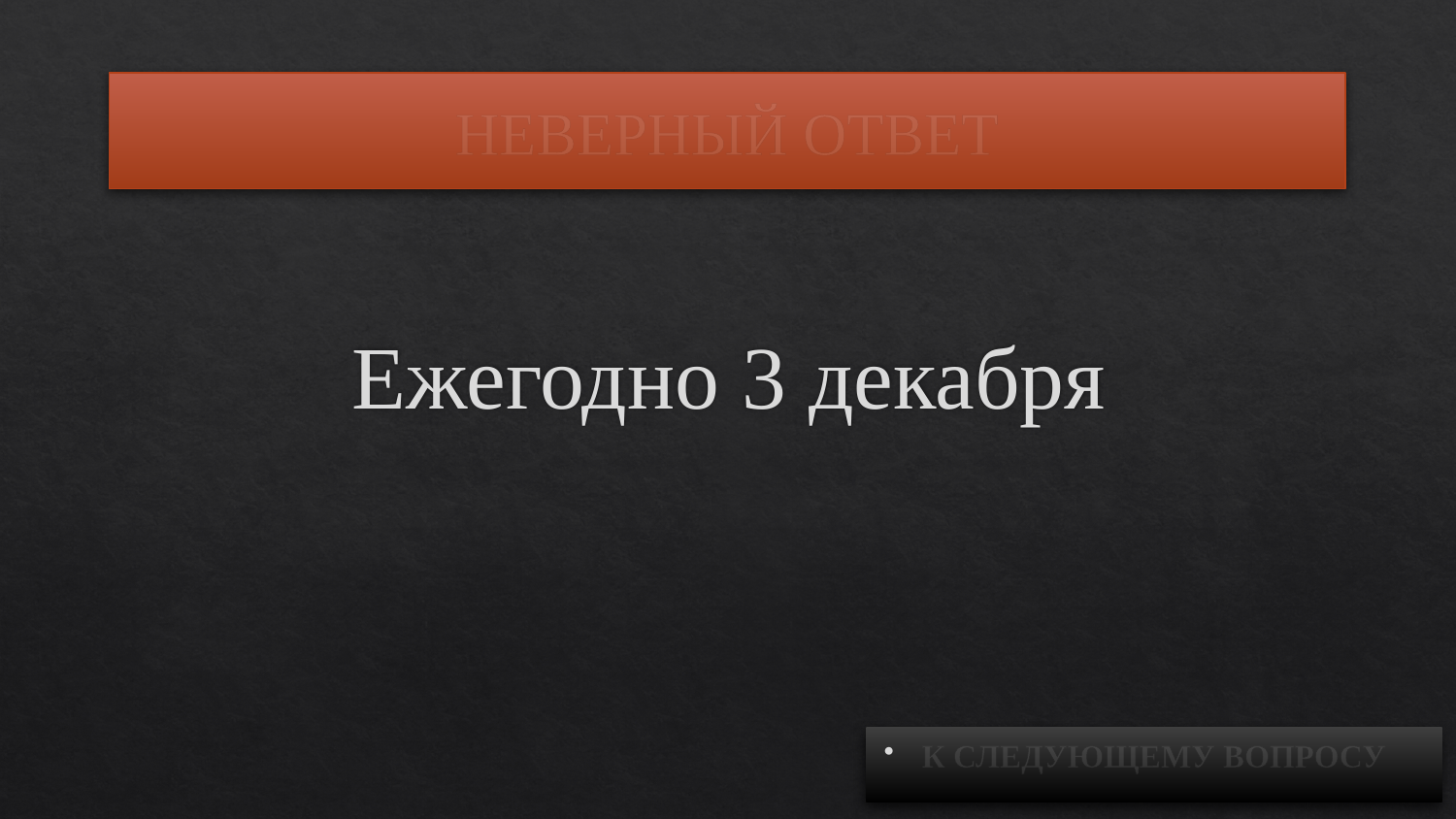

# НЕВЕРНЫЙ ОТВЕТ
Ежегодно 3 декабря

К СЛЕДУЮЩЕМУ ВОПРОСУ